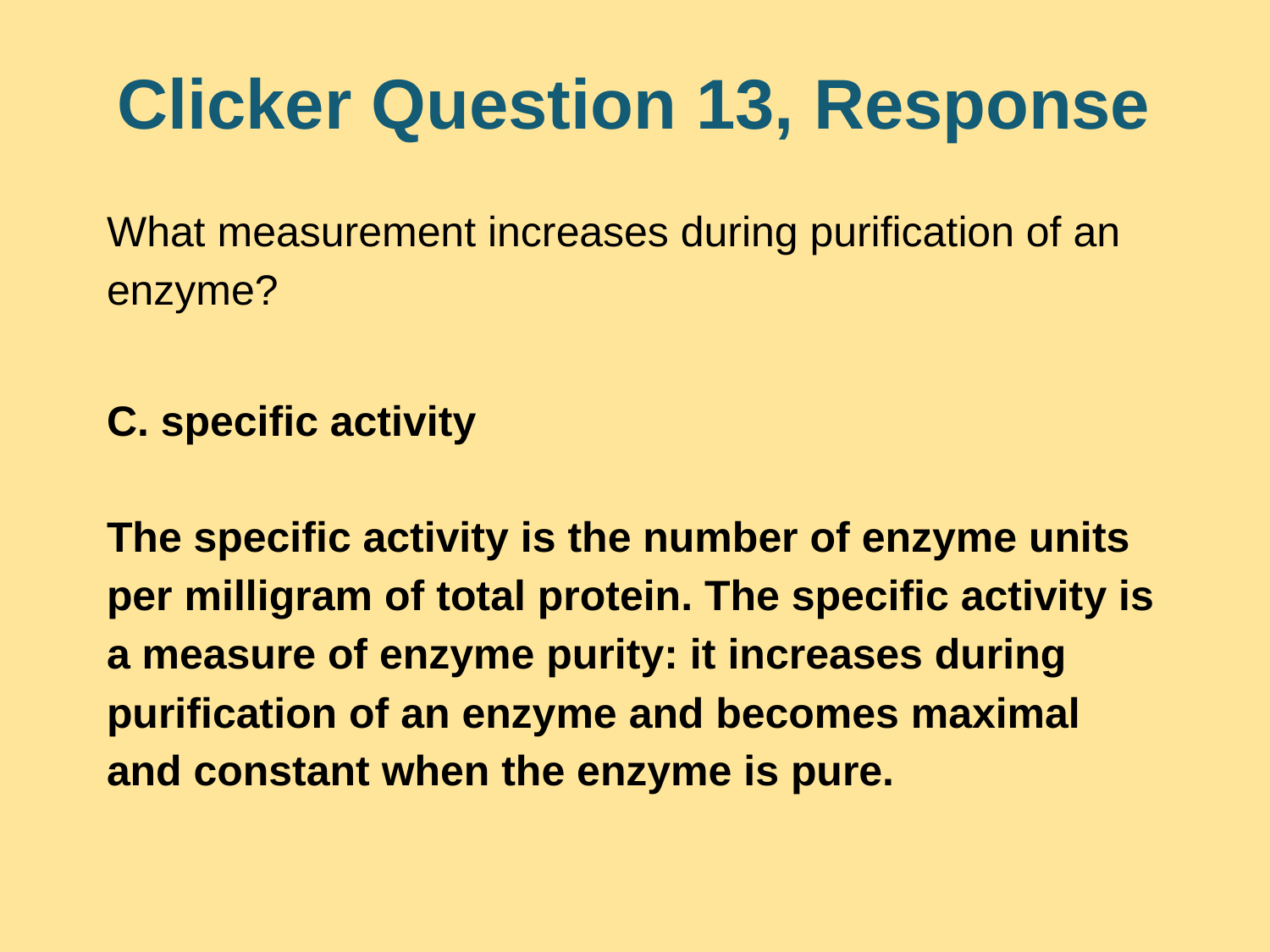

# Clicker Question 13, Response
What measurement increases during purification of an enzyme?

C. specific activity

The specific activity is the number of enzyme units per milligram of total protein. The specific activity is a measure of enzyme purity: it increases during purification of an enzyme and becomes maximal and constant when the enzyme is pure.